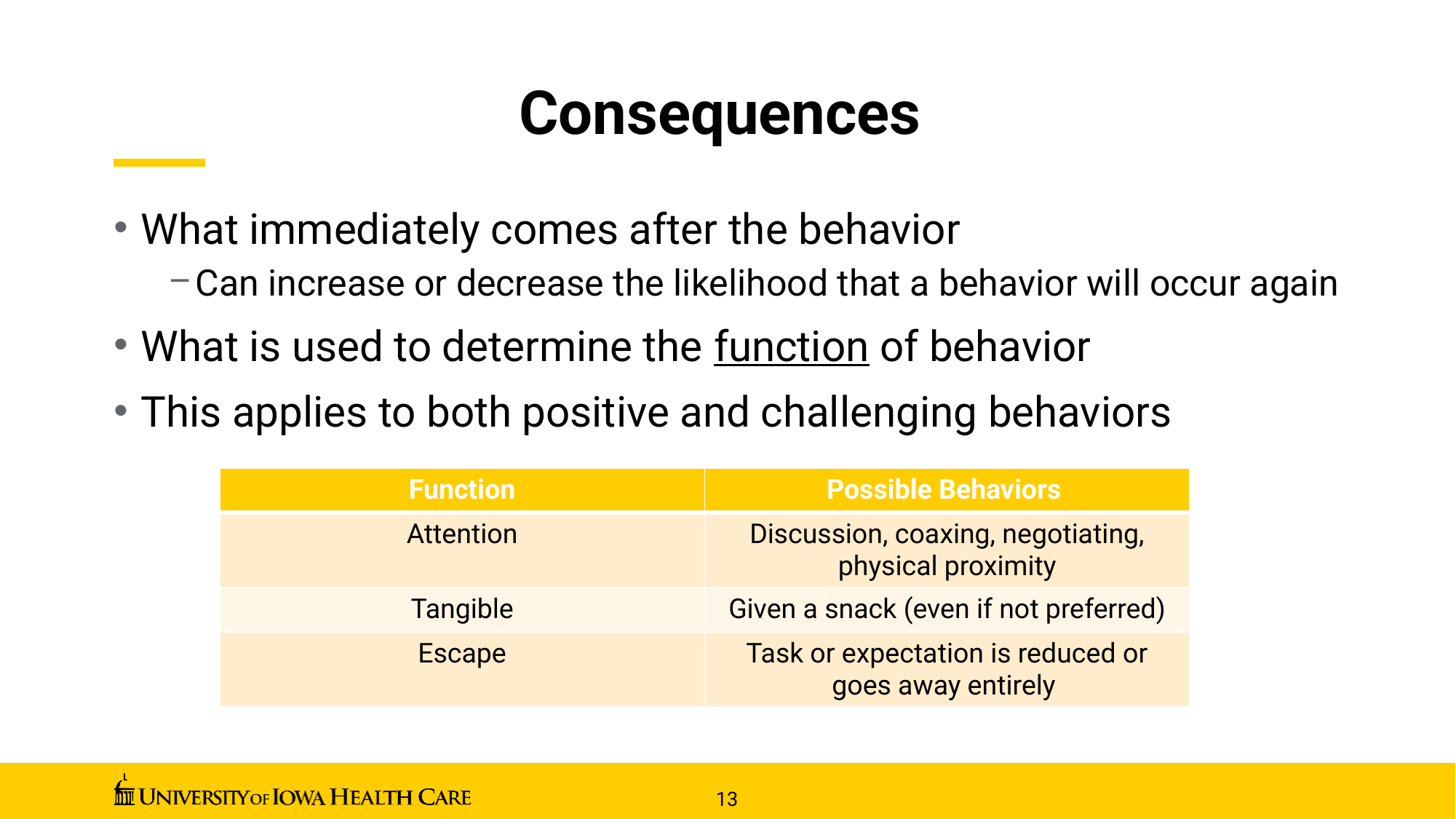

# Consequences
What immediately comes after the behavior
Can increase or decrease the likelihood that a behavior will occur again
What is used to determine the function of behavior
This applies to both positive and challenging behaviors
| Function | Possible Behaviors |
| --- | --- |
| Attention | Discussion, coaxing, negotiating, physical proximity |
| Tangible | Given a snack (even if not preferred) |
| Escape | Task or expectation is reduced or goes away entirely |